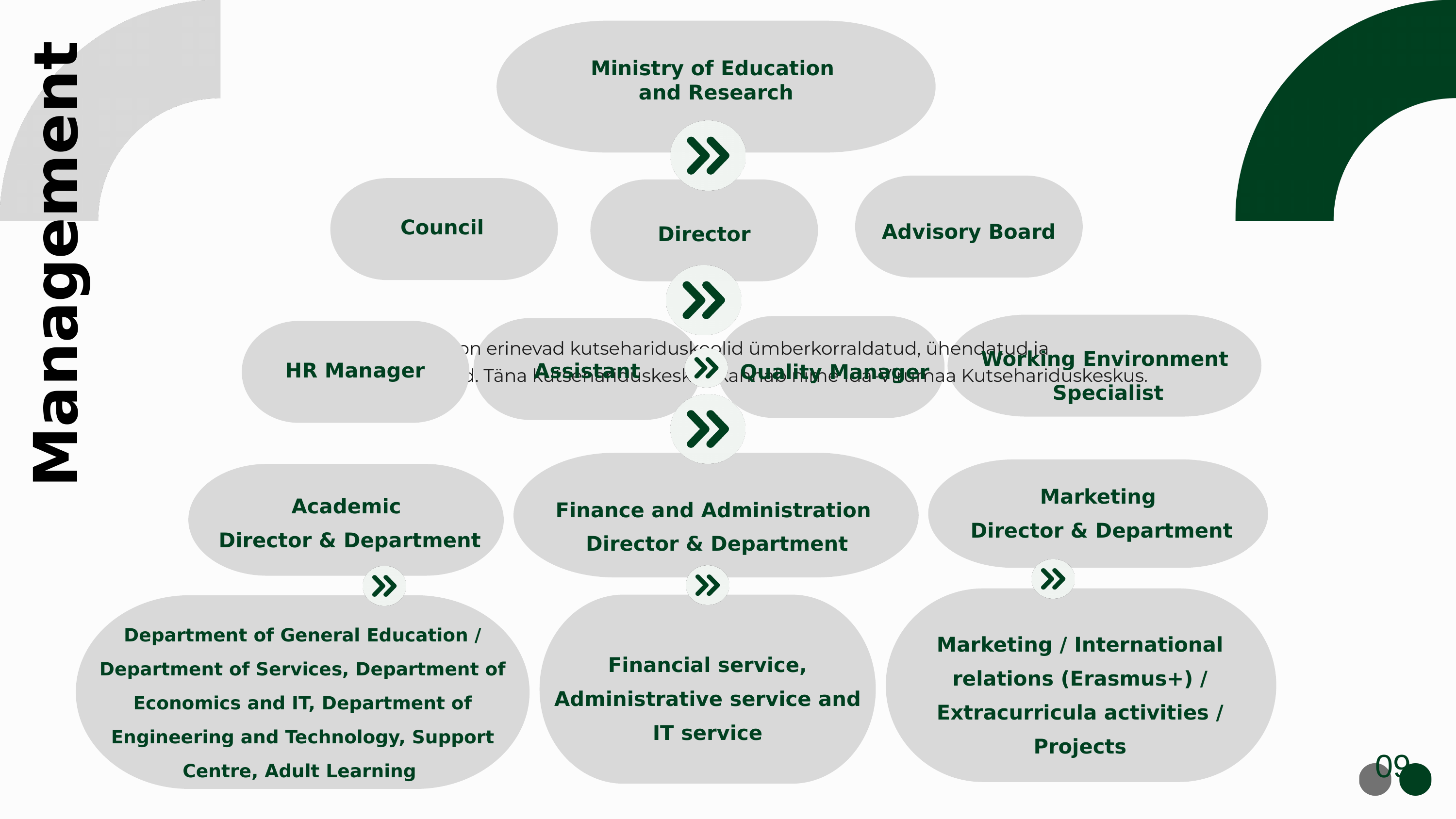

Ministry of Education
and Research

Management

Advisory Board

Council
Director

Aastate jooksul on erinevad kutsehariduskoolid ümberkorraldatud, ühendatud ja ümbernimetatud. Täna kutsehariduskeskus kannab nime Ida-Virumaa Kutsehariduskeskus.
Working Environment
Specialist

Assistant

Quality Manager
HR Manager

Marketing
Director & Department
Academic
Director & Department
Finance and Administration
Director & Department

Department of General Education / Department of Services, Department of Economics and IT, Department of Engineering and Technology, Support Centre, Adult Learning
Marketing / International relations (Erasmus+) / Extracurricula activities / Projects
Financial service, Administrative service and IT service

09